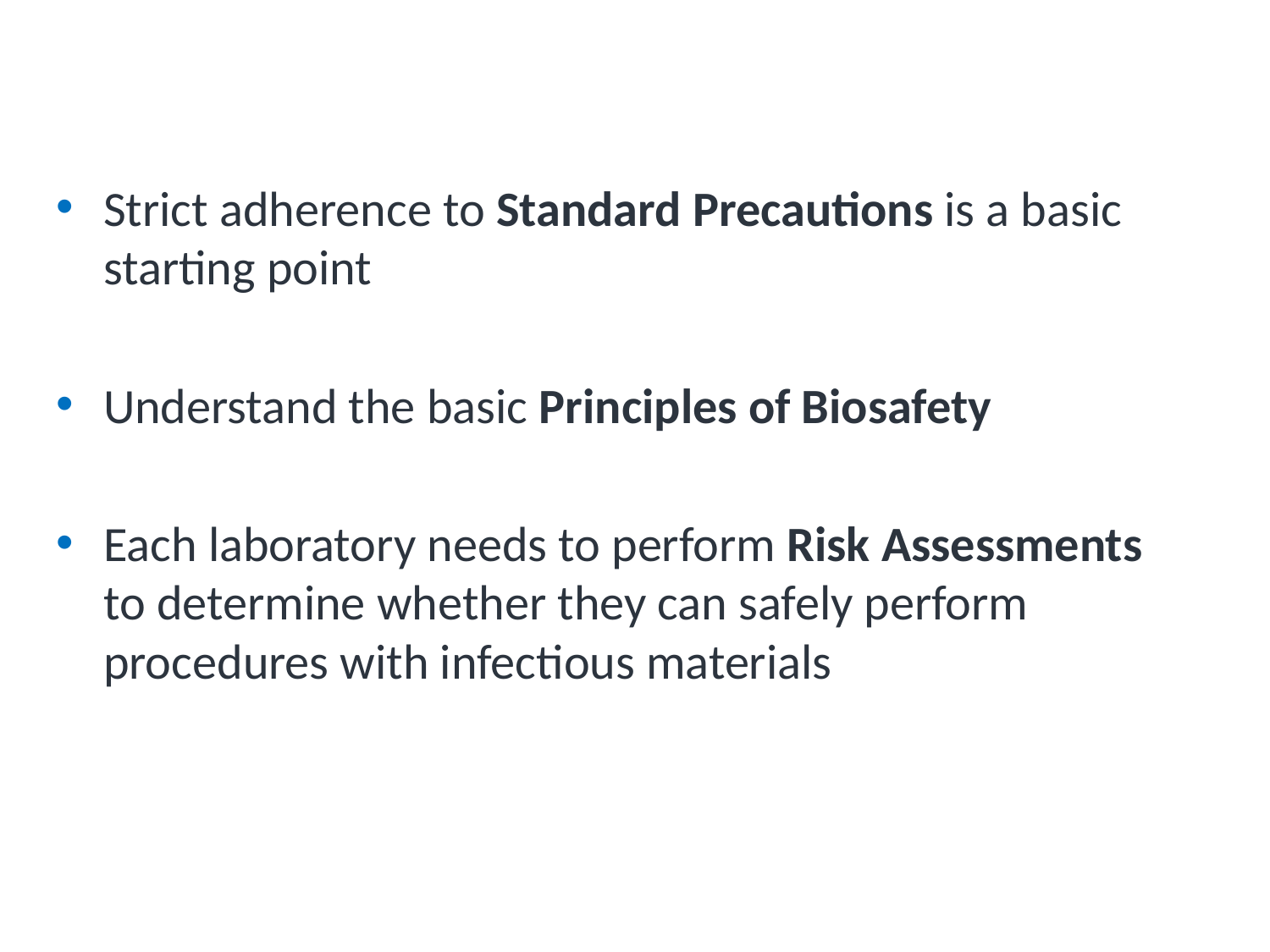

Laboratory Biosafety: Basics
Strict adherence to Standard Precautions is a basic starting point

Understand the basic Principles of Biosafety

Each laboratory needs to perform Risk Assessments to determine whether they can safely perform procedures with infectious materials